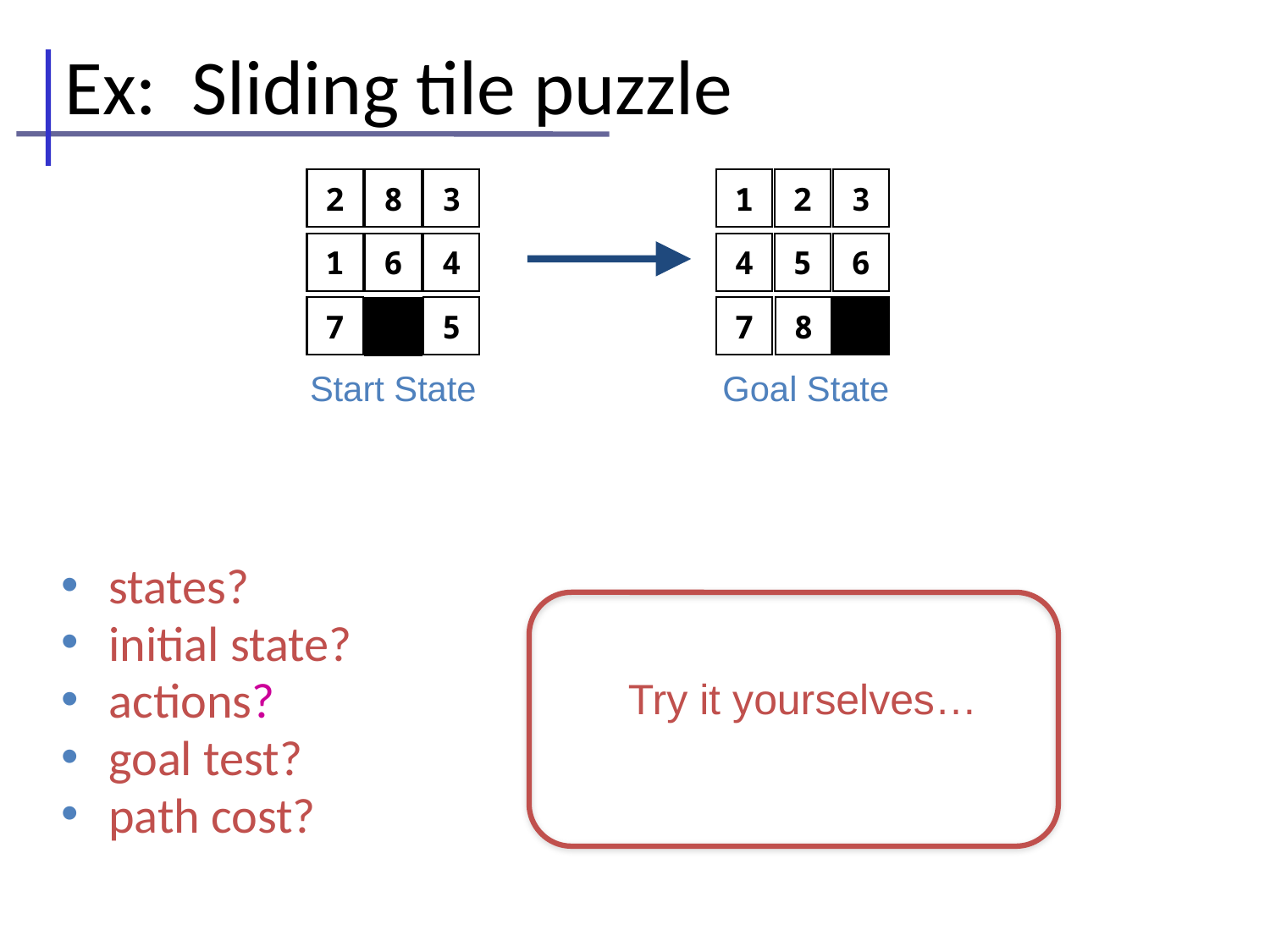

# Ex:  Sliding tile puzzle

states?
initial state?
actions?
goal test?
path cost?

2
8
3
1
2
3
1
6
4
4
5
6

7
5
7
8

Start State
Goal State

Try it yourselves…